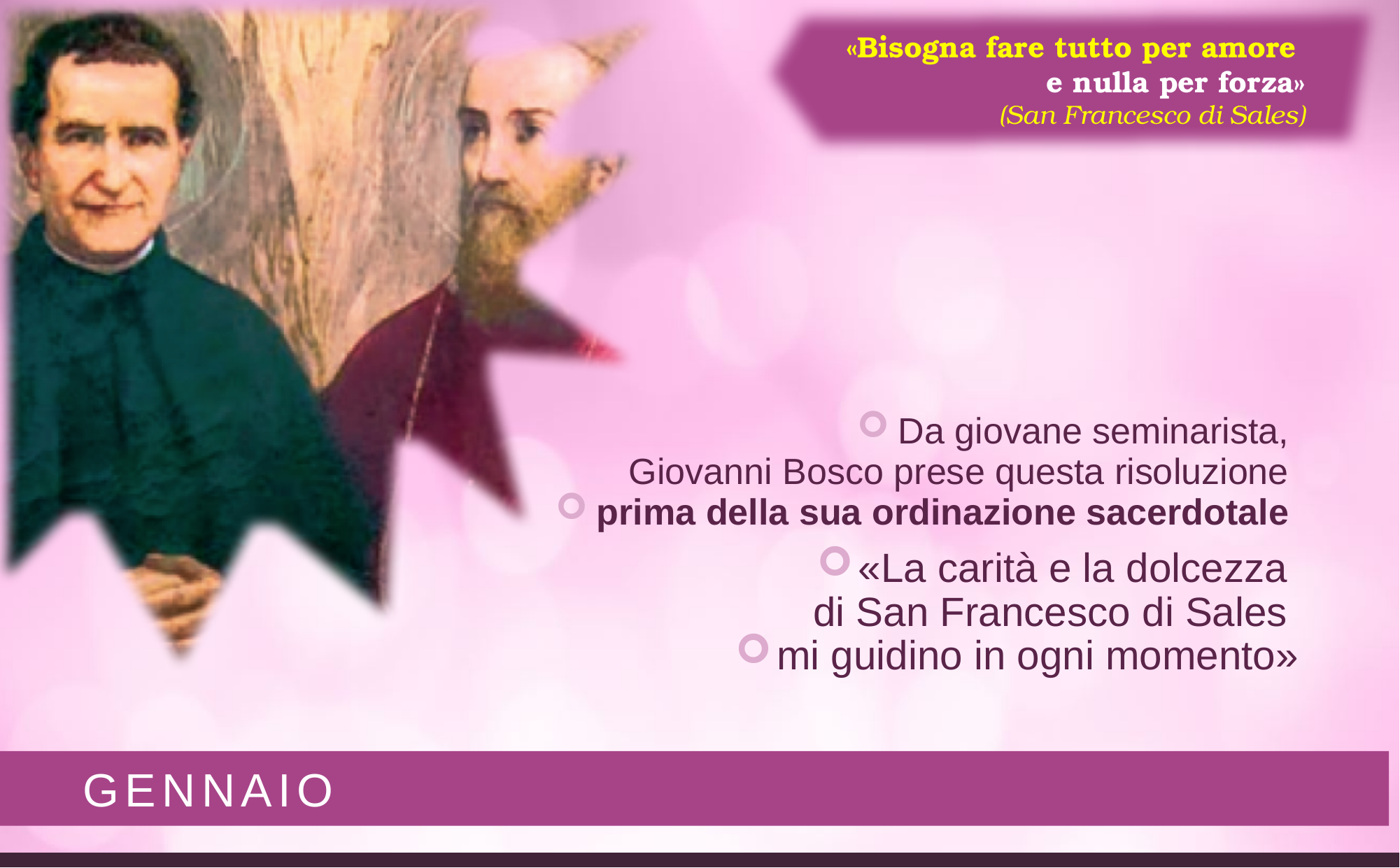

«Bisogna fare tutto per amore
e nulla per forza»
(San Francesco di Sales)

Da giovane seminarista,
Giovanni Bosco prese questa risoluzione
prima della sua ordinazione sacerdotale
«La carità e la dolcezza
di San Francesco di Sales
mi guidino in ogni momento»

# Gennaio